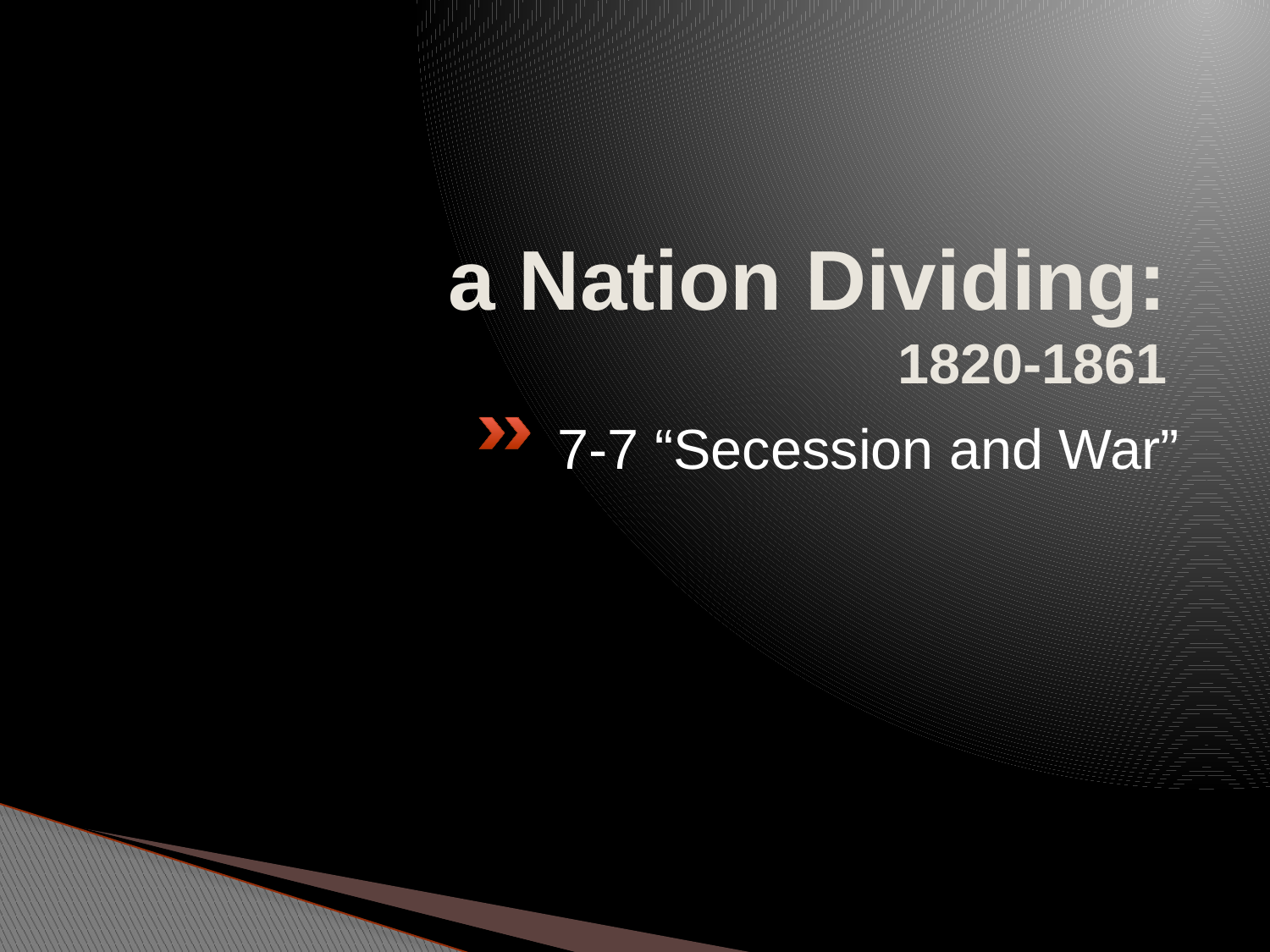

# a Nation Dividing: 1820-1861
7-7 “Secession and War”